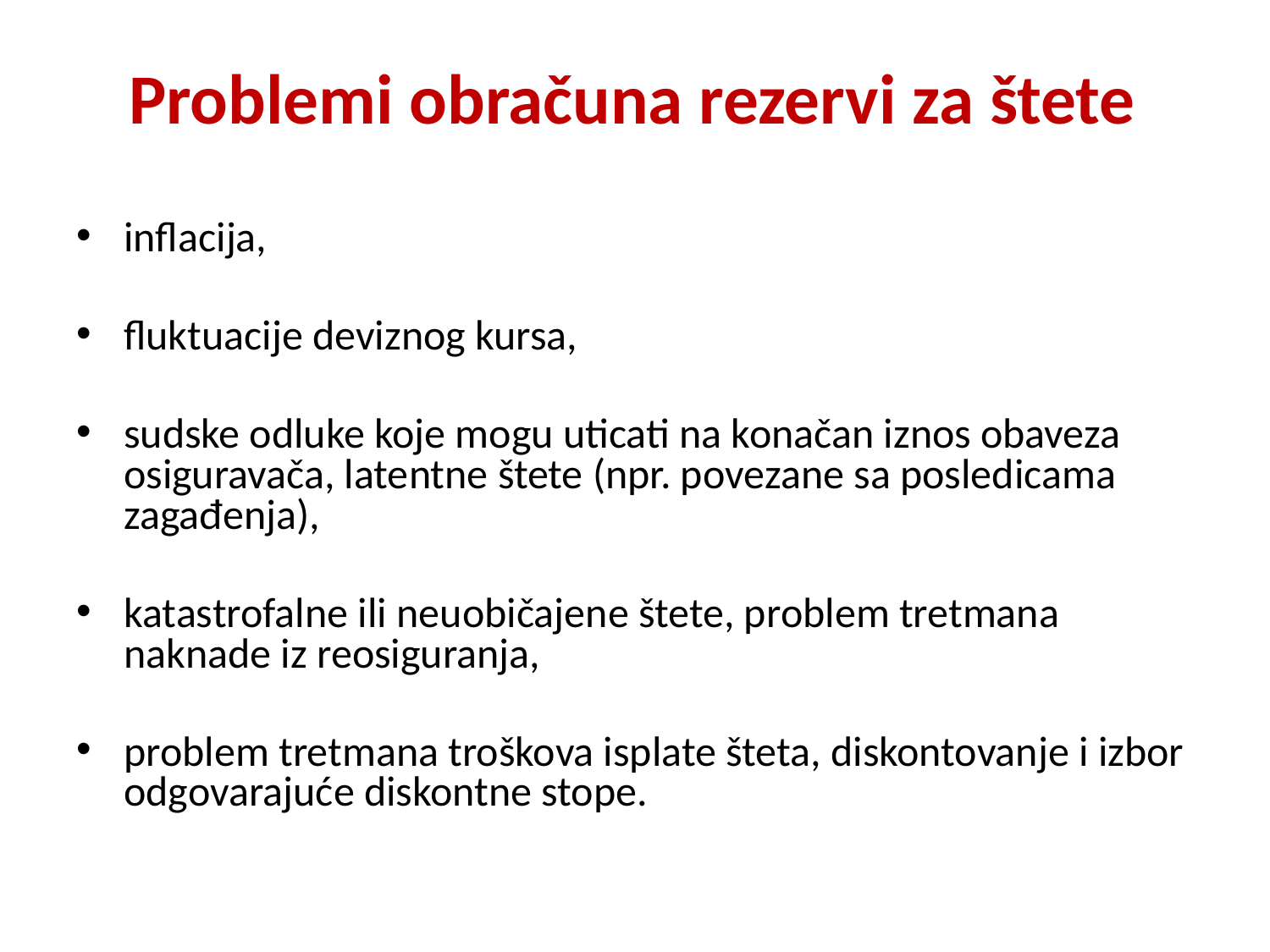

Problemi obračuna rezervi za štete

inflacija,

fluktuacije deviznog kursa,

sudske odluke koje mogu uticati na konačan iznos obaveza osiguravača, latentne štete (npr. povezane sa posledicama zagađenja),

katastrofalne ili neuobičajene štete, problem tretmana naknade iz reosiguranja,

problem tretmana troškova isplate šteta, diskontovanje i izbor odgovarajuće diskontne stope.